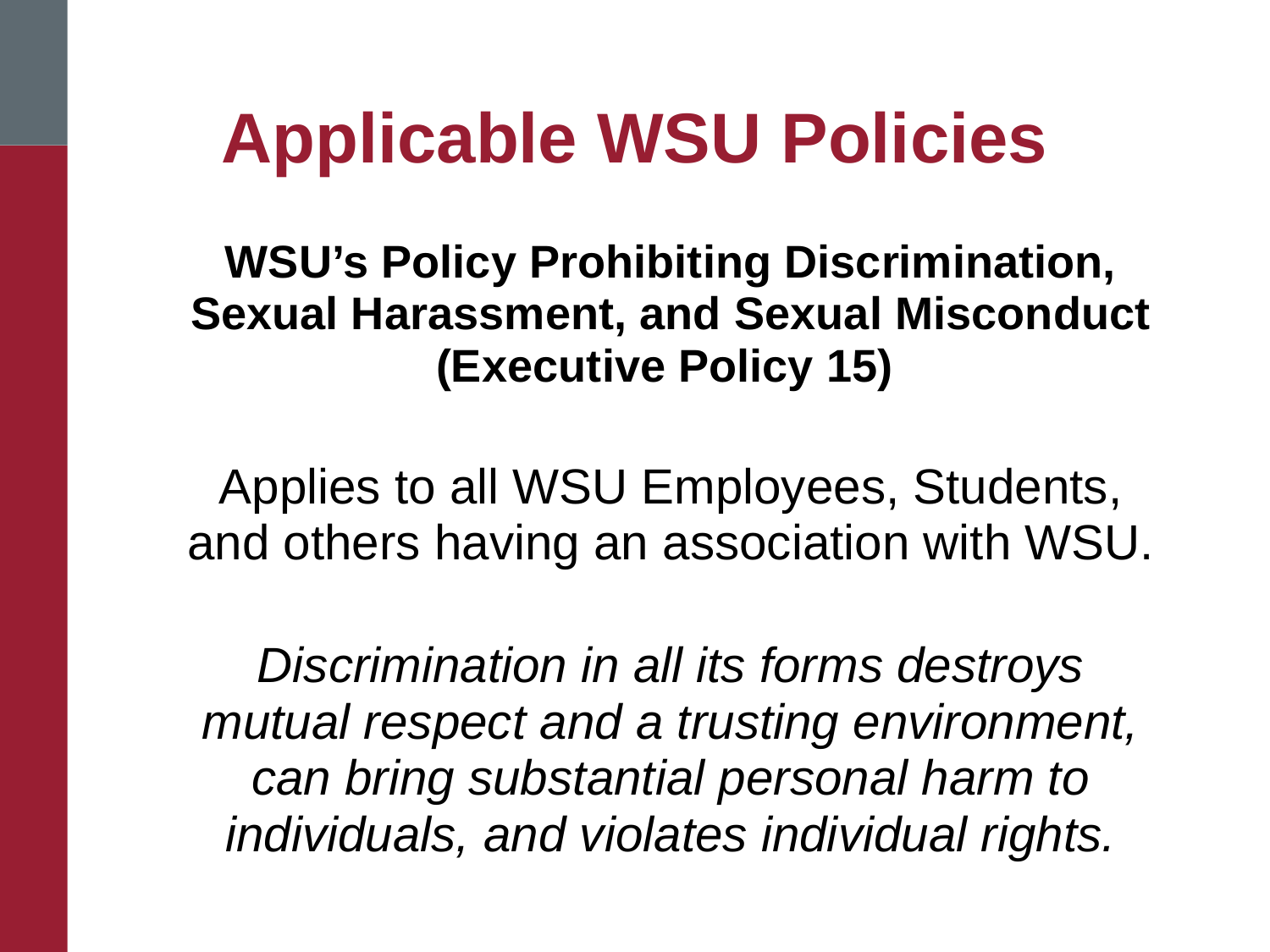

# Applicable WSU Policies
WSU’s Policy Prohibiting Discrimination, Sexual Harassment, and Sexual Misconduct (Executive Policy 15)

Applies to all WSU Employees, Students, and others having an association with WSU.

Discrimination in all its forms destroys mutual respect and a trusting environment, can bring substantial personal harm to individuals, and violates individual rights.